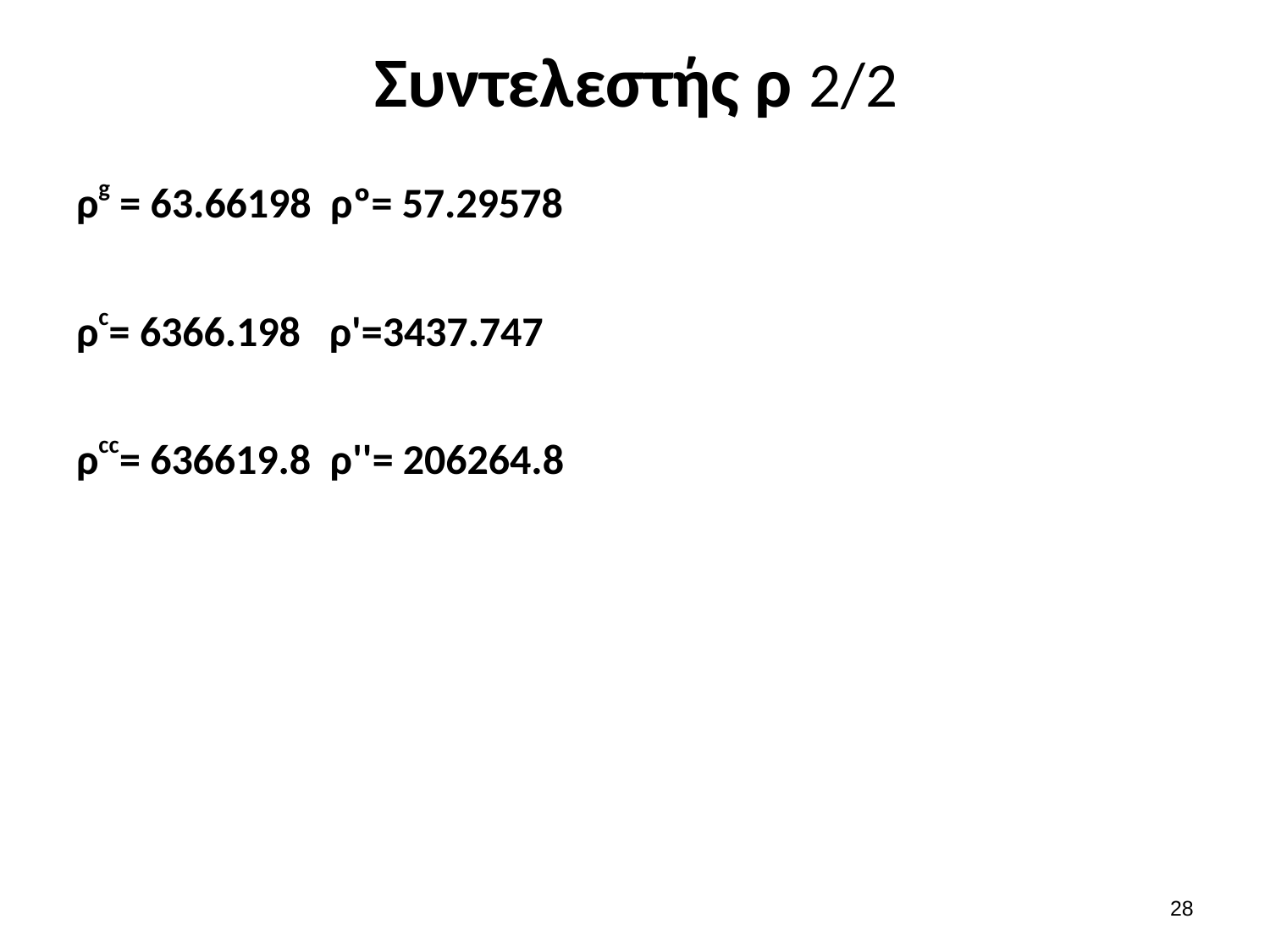

# Συντελεστής ρ 2/2
ρg = 63.66198  ρº= 57.29578
ρc= 6366.198   ρ'=3437.747
ρcc= 636619.8  ρ''= 206264.8

28